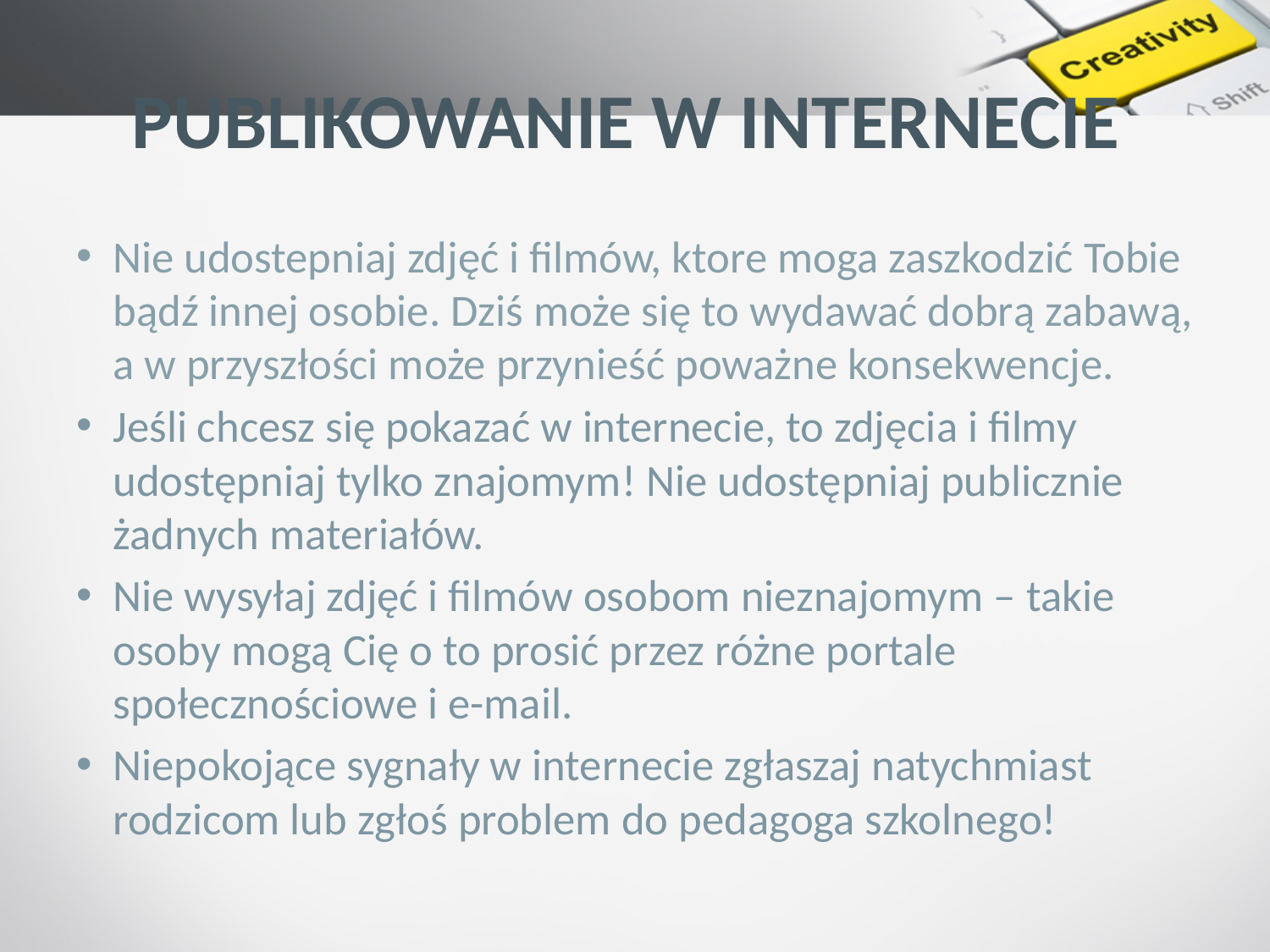

# PUBLIKOWANIE W INTERNECIE
Nie udostepniaj zdjęć i filmów, ktore moga zaszkodzić Tobie bądź innej osobie. Dziś może się to wydawać dobrą zabawą, a w przyszłości może przynieść poważne konsekwencje.
Jeśli chcesz się pokazać w internecie, to zdjęcia i filmy udostępniaj tylko znajomym! Nie udostępniaj publicznie żadnych materiałów.
Nie wysyłaj zdjęć i filmów osobom nieznajomym – takie osoby mogą Cię o to prosić przez różne portale społecznościowe i e-mail.
Niepokojące sygnały w internecie zgłaszaj natychmiast rodzicom lub zgłoś problem do pedagoga szkolnego!